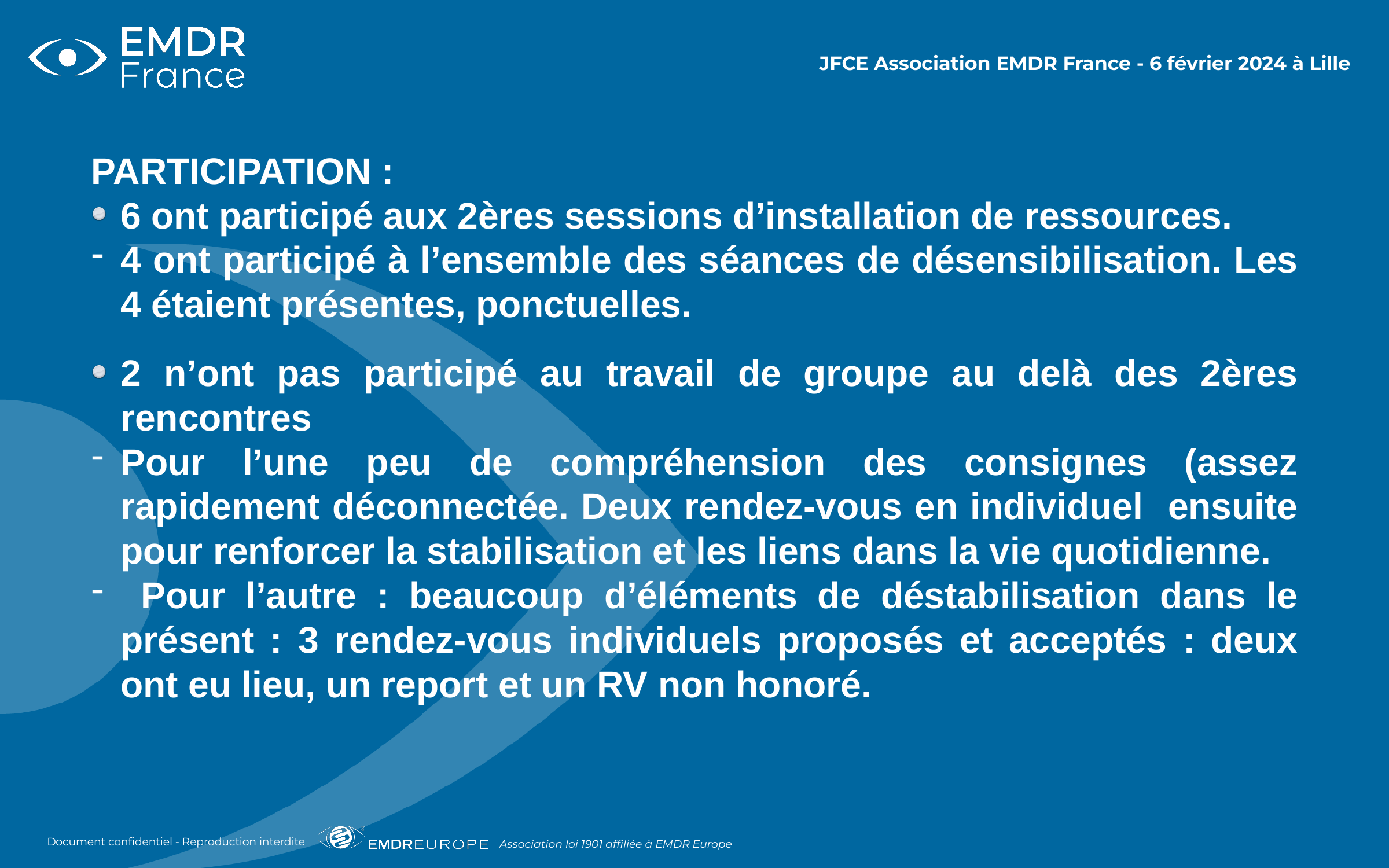

JFCE Association EMDR France - 6 février 2024 à Lille
PARTICIPATION :
6 ont participé aux 2ères sessions d’installation de ressources.
4 ont participé à l’ensemble des séances de désensibilisation. Les 4 étaient présentes, ponctuelles.

2 n’ont pas participé au travail de groupe au delà des 2ères rencontres
Pour l’une peu de compréhension des consignes (assez rapidement déconnectée. Deux rendez-vous en individuel  ensuite pour renforcer la stabilisation et les liens dans la vie quotidienne.
 Pour l’autre : beaucoup d’éléments de déstabilisation dans le présent : 3 rendez-vous individuels proposés et acceptés : deux ont eu lieu, un report et un RV non honoré.